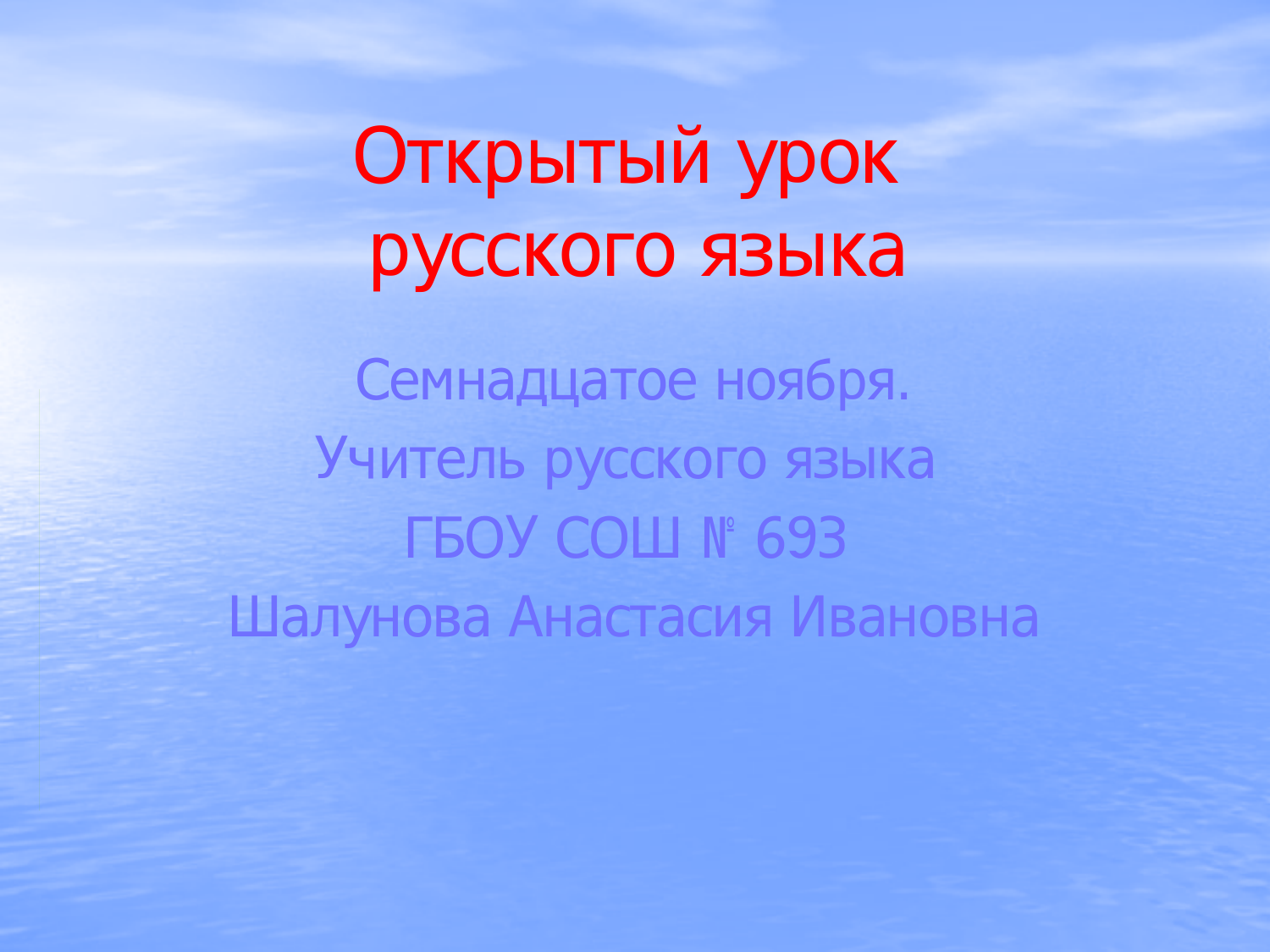

# Открытый урок русского языка
Семнадцатое ноября.
Учитель русского языка
ГБОУ СОШ № 693
Шалунова Анастасия Ивановна